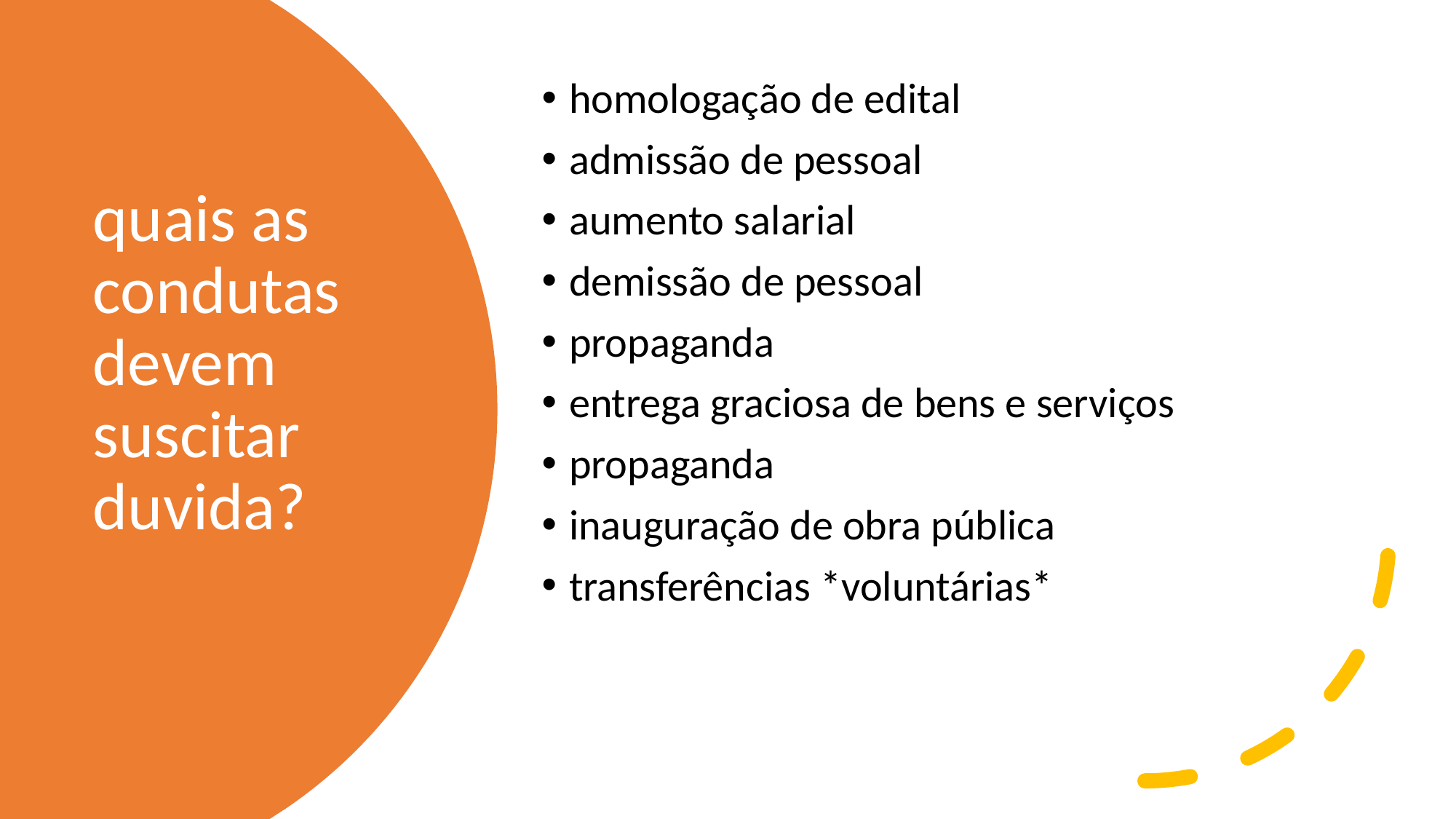

homologação de edital
admissão de pessoal
aumento salarial
demissão de pessoal
propaganda
entrega graciosa de bens e serviços
propaganda
inauguração de obra pública
transferências *voluntárias*

# quais as condutas devem suscitar duvida?

2